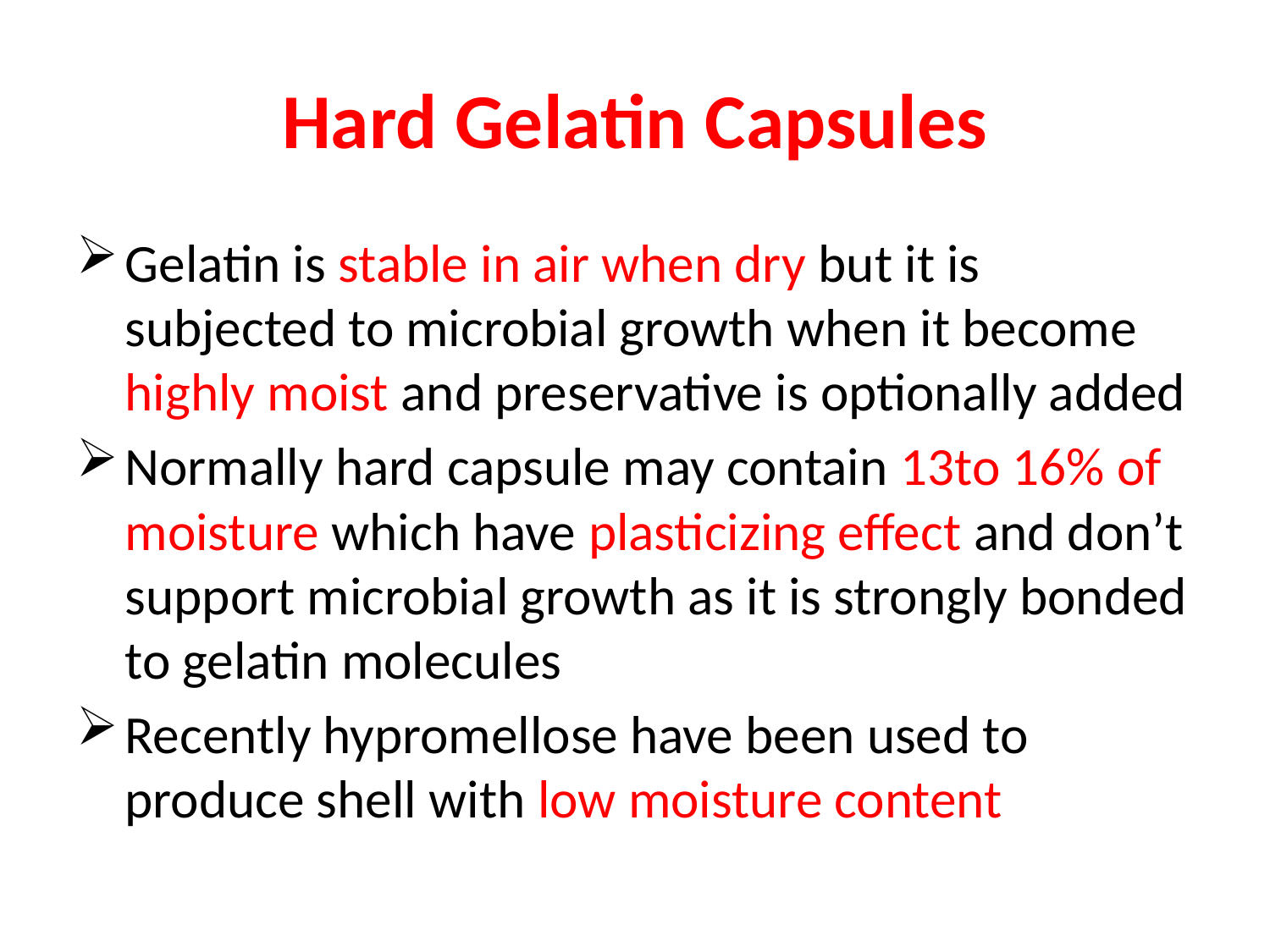

# Hard Gelatin Capsules
Gelatin is stable in air when dry but it is subjected to microbial growth when it become  highly moist and preservative is optionally added
Normally hard capsule may contain 13to 16% of moisture which have plasticizing effect and don’t support microbial growth as it is strongly bonded to gelatin molecules
Recently hypromellose have been used to produce shell with low moisture content